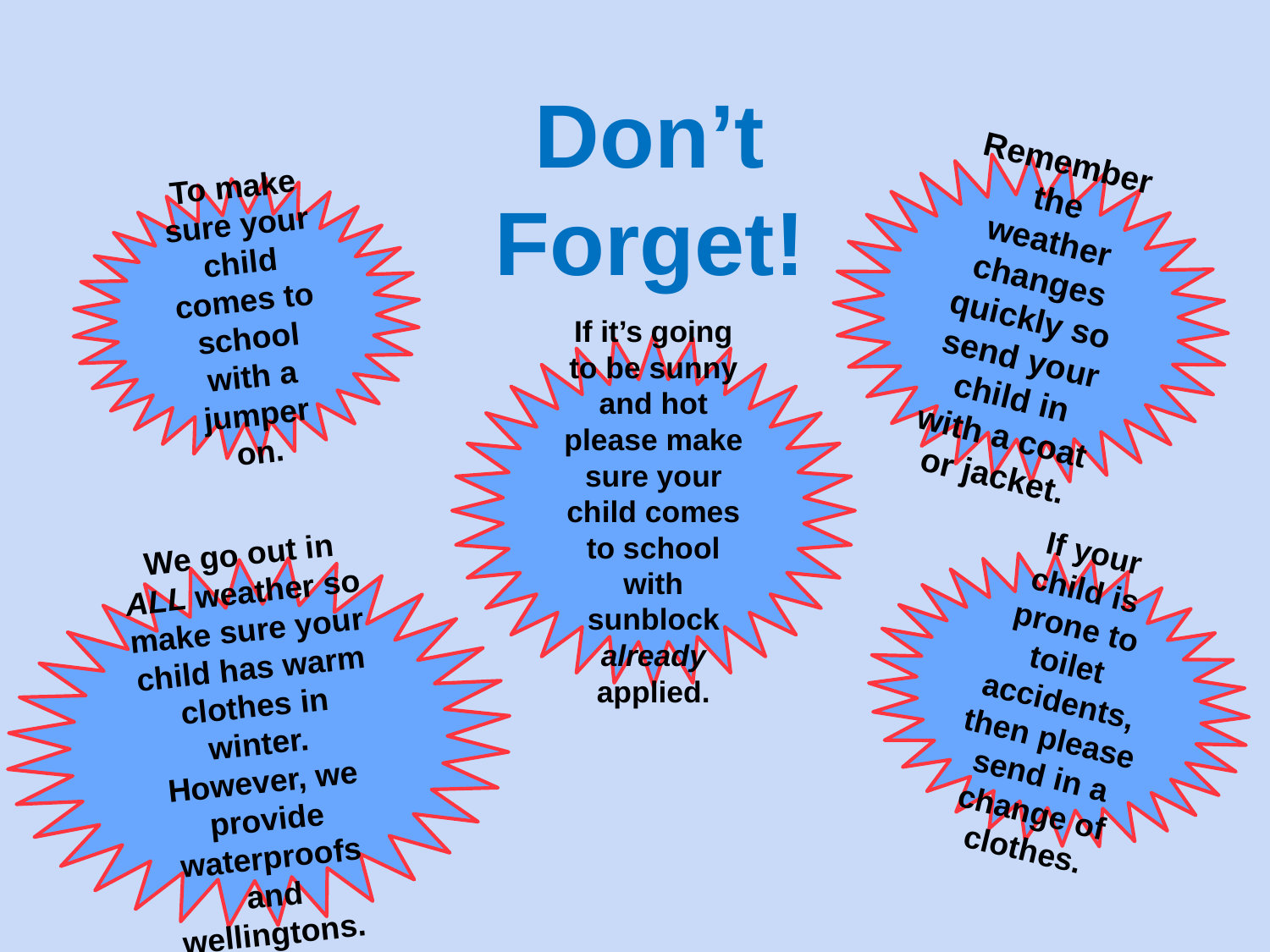

Don’t Forget!
Remember the weather changes quickly so send your child in with a coat or jacket.
To make sure your child comes to school with a jumper on.
If it’s going to be sunny and hot please make sure your child comes to school with sunblock already applied.
If your child is prone to toilet accidents, then please send in a change of clothes.
We go out in ALL weather so make sure your child has warm clothes in winter. However, we provide waterproofs and wellingtons.